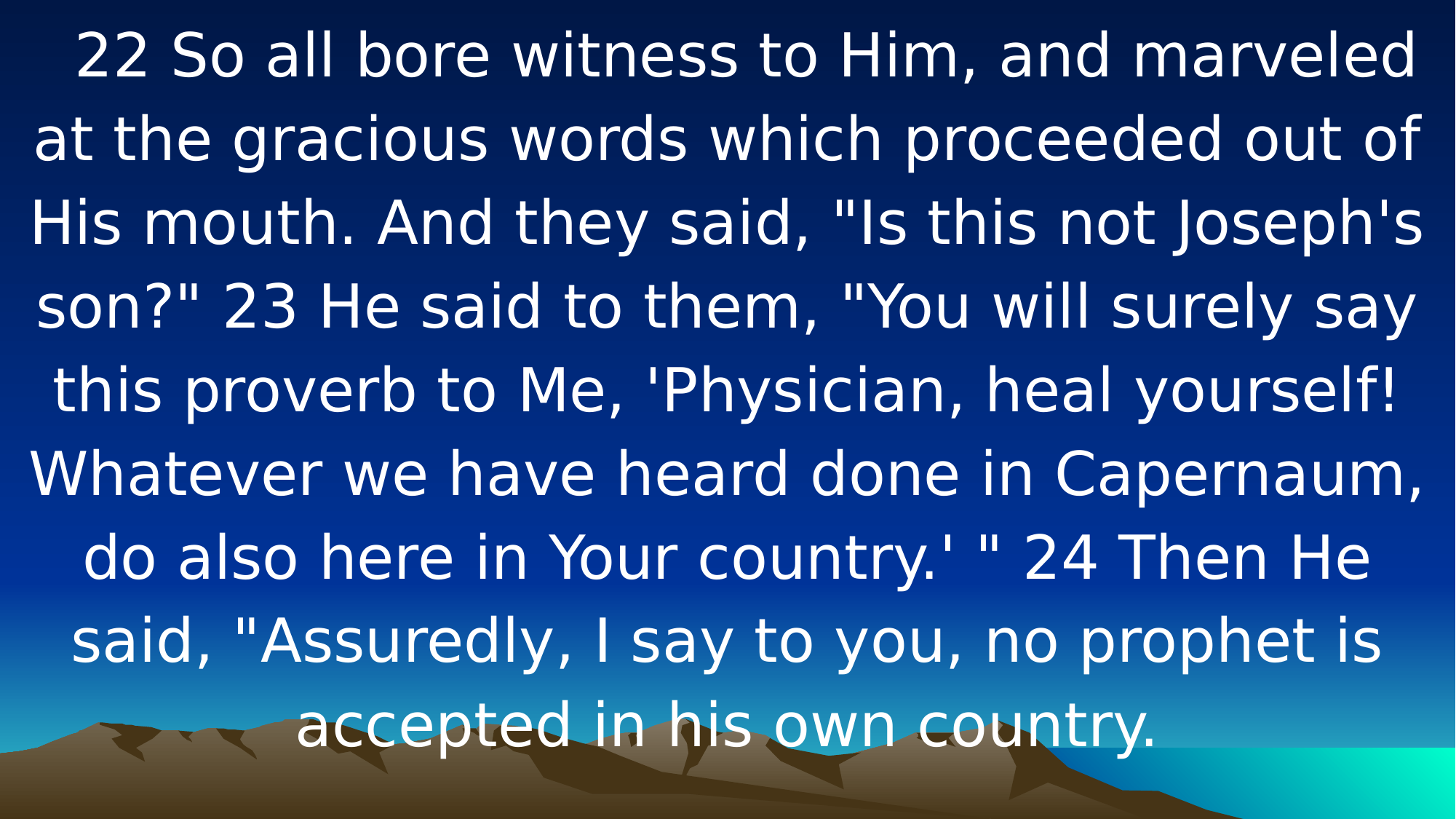

22 So all bore witness to Him, and marveled at the gracious words which proceeded out of His mouth. And they said, "Is this not Joseph's son?" 23 He said to them, "You will surely say this proverb to Me, 'Physician, heal yourself! Whatever we have heard done in Capernaum, do also here in Your country.' " 24 Then He said, "Assuredly, I say to you, no prophet is accepted in his own country.